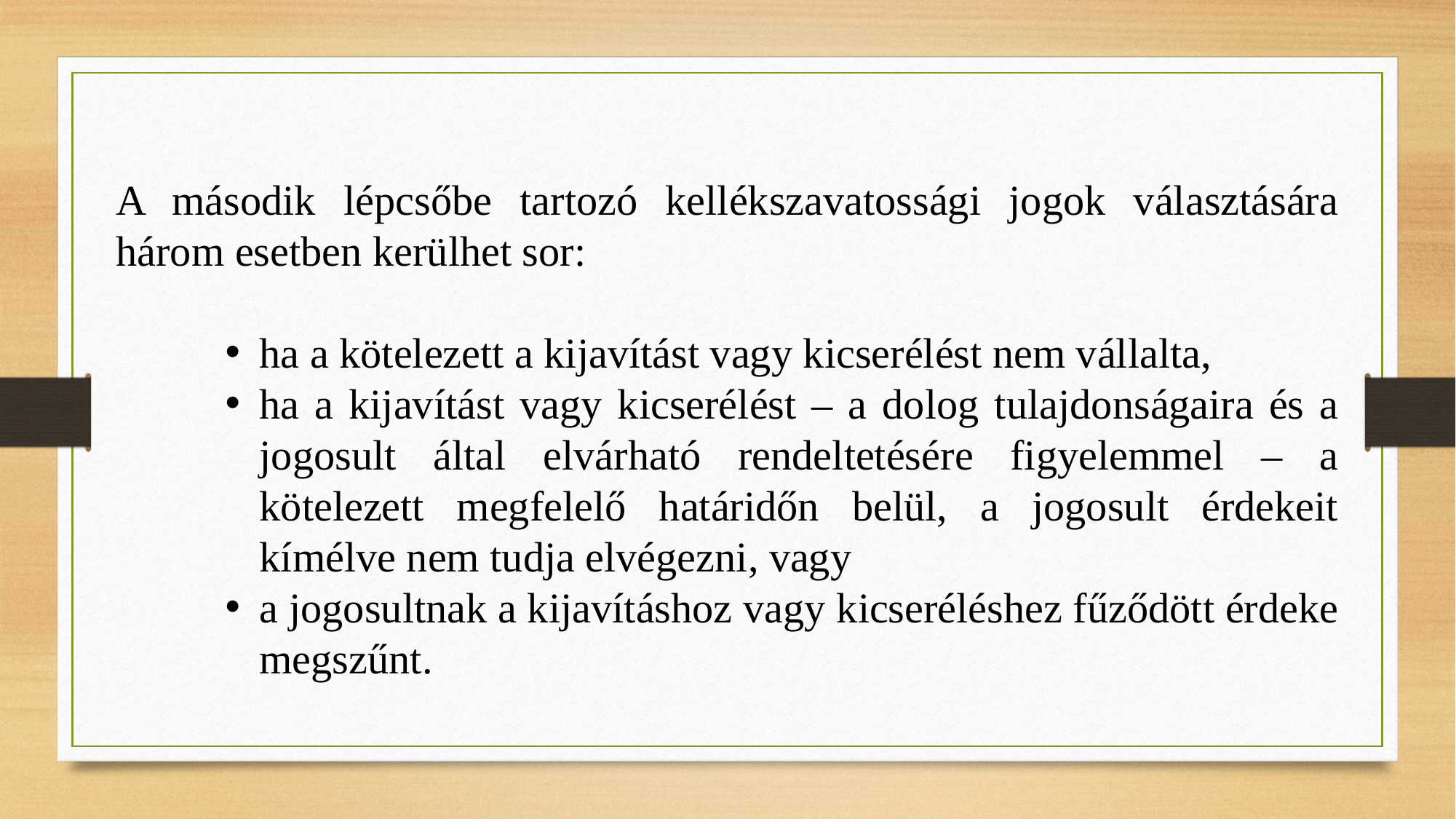

A második lépcsőbe tartozó kellékszavatossági jogok választására három esetben kerülhet sor:

ha a kötelezett a kijavítást vagy kicserélést nem vállalta,
ha a kijavítást vagy kicserélést – a dolog tulajdonságaira és a jogosult által elvárható rendeltetésére figyelemmel – a kötelezett megfelelő határidőn belül, a jogosult érdekeit kímélve nem tudja elvégezni, vagy
a jogosultnak a kijavításhoz vagy kicseréléshez fűződött érdeke megszűnt.